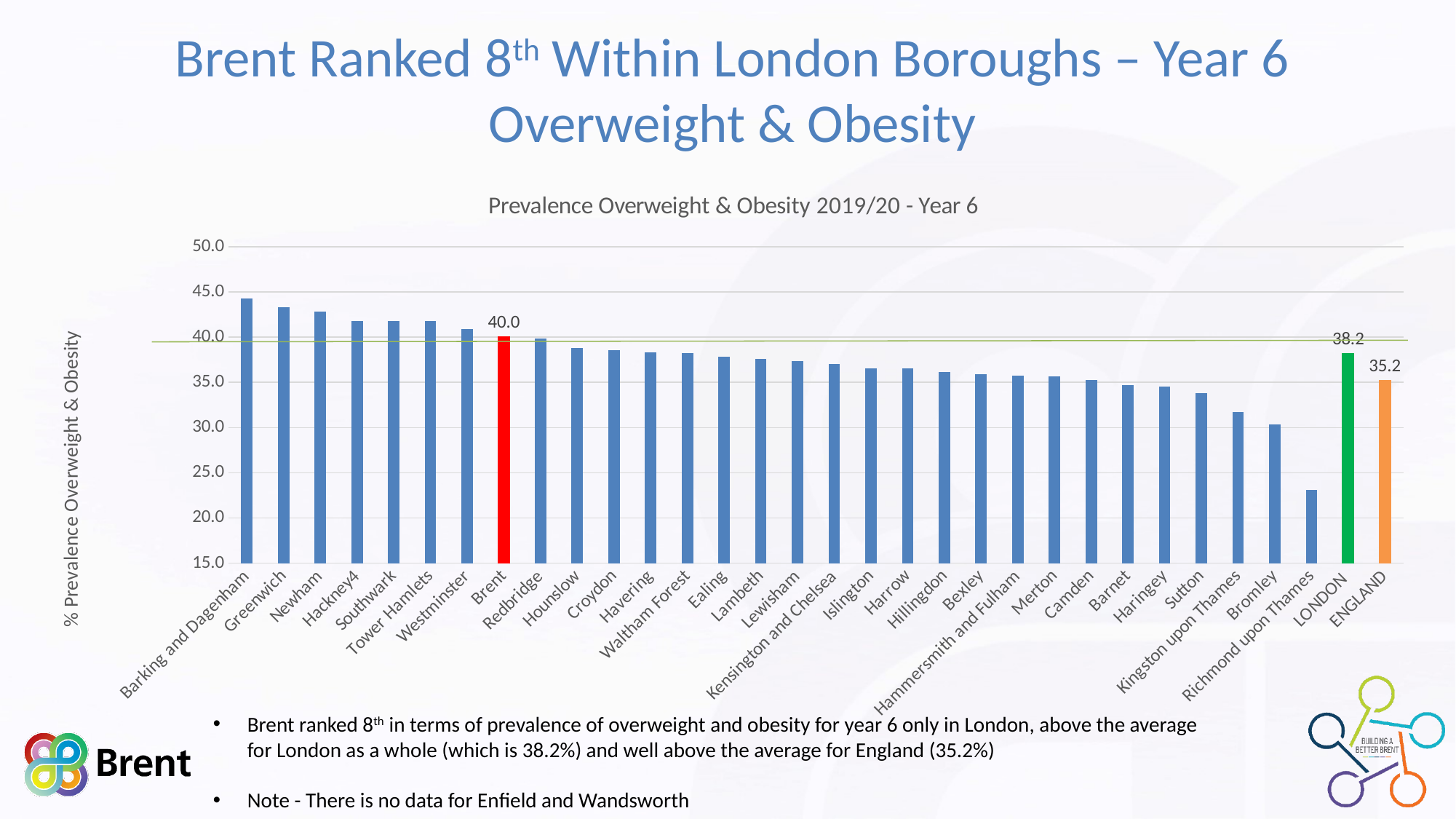

# Brent Ranked 8th Within London Boroughs – Year 6 Overweight & Obesity

### Chart: Prevalence Overweight & Obesity 2019/20 - Year 6

| Category | Year 6 Overweight & Obese |
|---|---|
| Barking and Dagenham | 44.2598187311178 |
| Greenwich | 43.343653250774 |
| Newham | 42.8403755868545 |
| Hackney4 | 41.7721518987342 |
| Southwark | 41.7515274949084 |
| Tower Hamlets | 41.747572815534 |
| Westminster | 40.9090909090909 |
| Brent | 40.0278940027894 |
| Redbridge | 39.873417721519 |
| Hounslow | 38.8178913738019 |
| Croydon | 38.5542168674699 |
| Havering | 38.3333333333333 |
| Waltham Forest | 38.2258064516129 |
| Ealing | 37.8663540445487 |
| Lambeth | 37.6050420168067 |
| Lewisham | 37.3770491803279 |
| Kensington and Chelsea | 37.0165745856354 |
| Islington | 36.5217391304348 |
| Harrow | 36.5180467091295 |
| Hillingdon | 36.1386138613861 |
| Bexley | 35.9375 |
| Hammersmith and Fulham | 35.7142857142857 |
| Merton | 35.6968215158924 |
| Camden | 35.2272727272727 |
| Barnet | 34.6633416458853 |
| Haringey | 34.5549738219895 |
| Sutton | 33.8427947598253 |
| Kingston upon Thames | 31.6939890710383 |
| Bromley | 30.3827751196172 |
| Richmond upon Thames | 23.0994152046784 |
| LONDON  | 38.2244858487525 |
| ENGLAND | 35.19 |
Brent ranked 8th in terms of prevalence of overweight and obesity for year 6 only in London, above the average for London as a whole (which is 38.2%) and well above the average for England (35.2%)

Note - There is no data for Enfield and Wandsworth